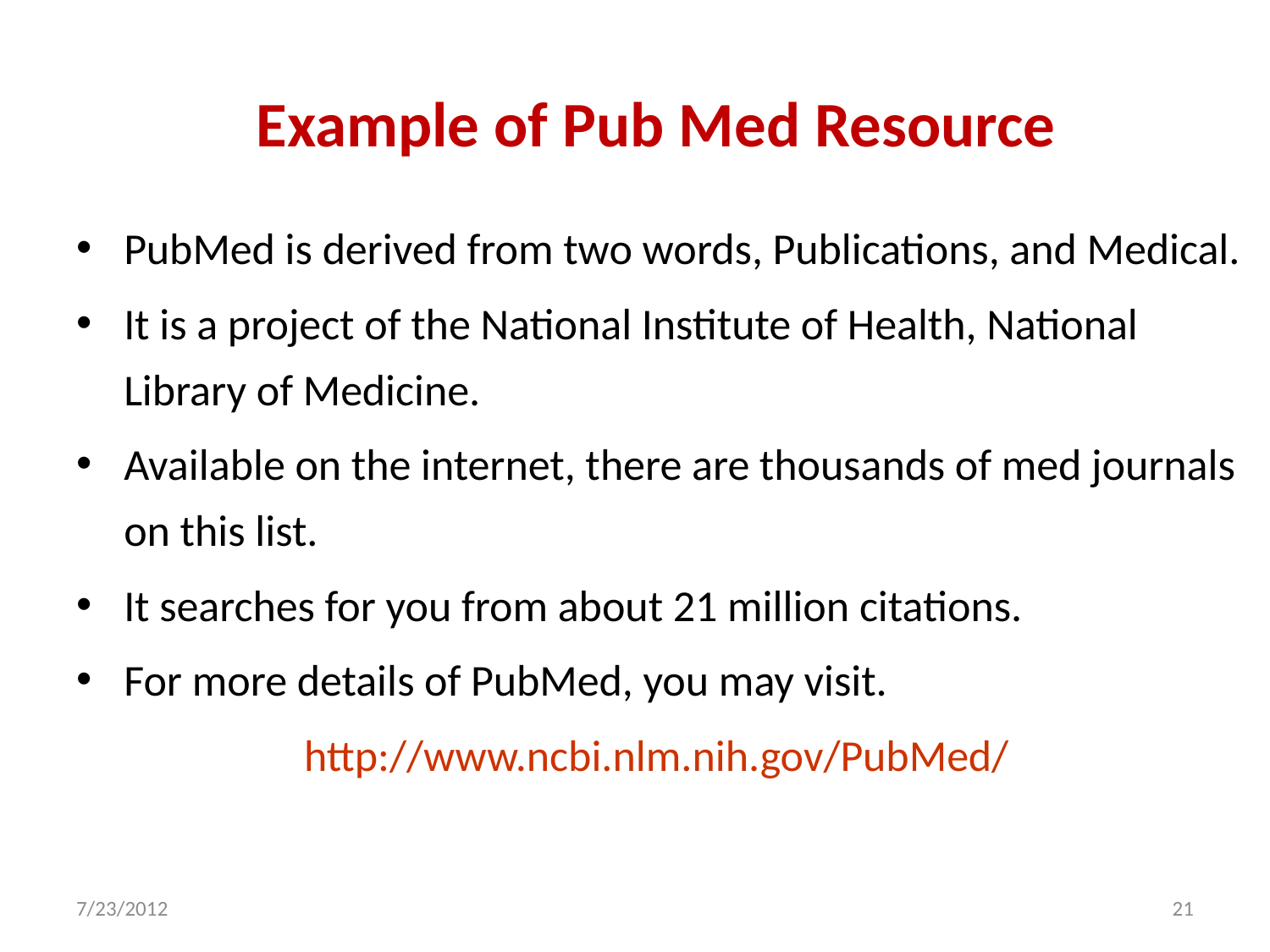

# Example of Pub Med Resource
PubMed is derived from two words, Publications, and Medical.
It is a project of the National Institute of Health, National Library of Medicine.
Available on the internet, there are thousands of med journals on this list.
It searches for you from about 21 million citations.
For more details of PubMed, you may visit.
http://www.ncbi.nlm.nih.gov/PubMed/
7/23/2012
21